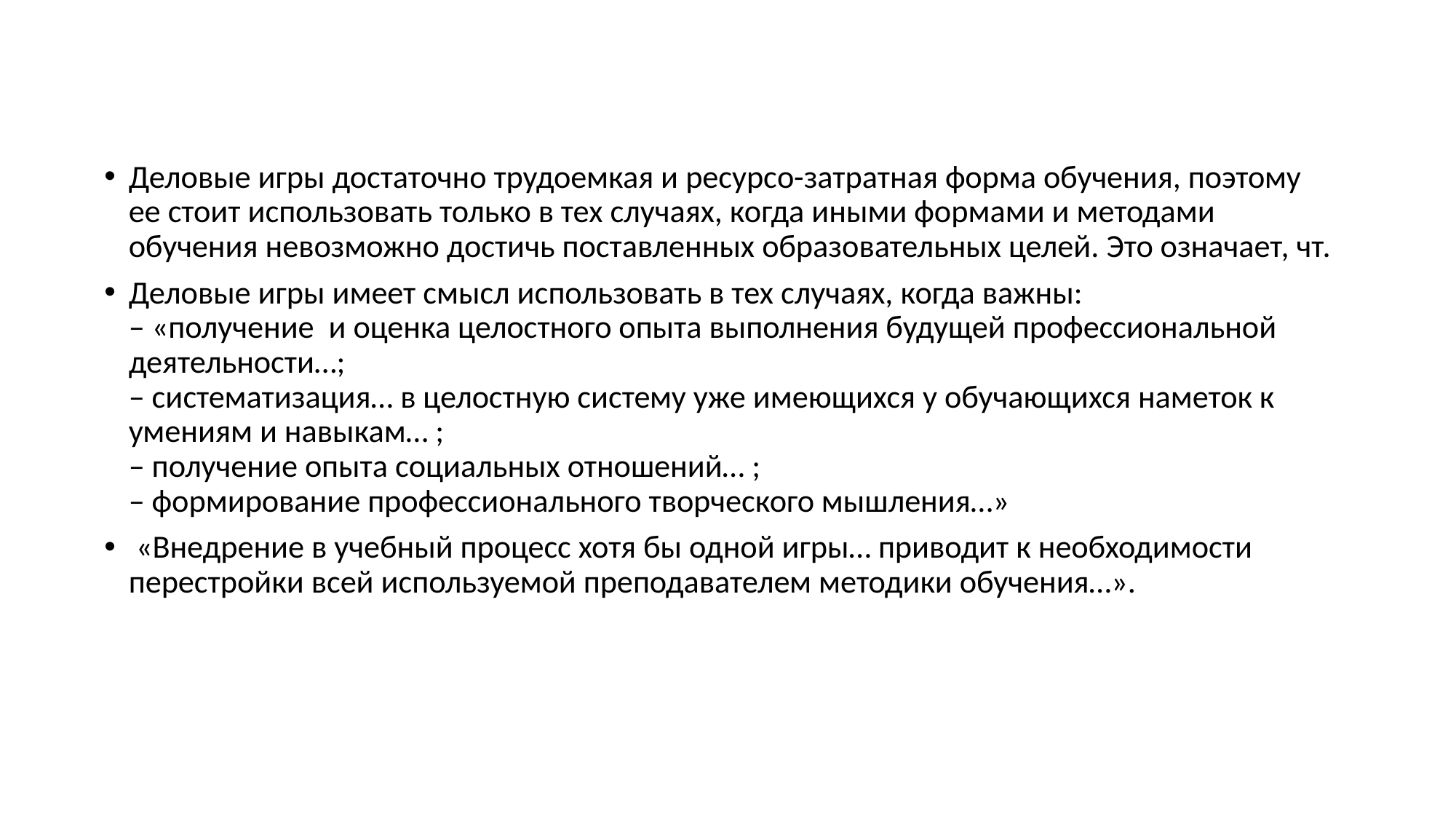

Деловые игры достаточно трудоемкая и ресурсо-затратная форма обучения, поэтому ее стоит использовать только в тех случаях, когда иными формами и методами обучения невозможно достичь поставленных образовательных целей. Это означает, чт.
Деловые игры имеет смысл использовать в тех случаях, когда важны:
– «получение  и оценка целостного опыта выполнения будущей профессиональной деятельности…;
– систематизация… в целостную систему уже имеющихся у обучающихся наметок к умениям и навыкам… ;
– получение опыта социальных отношений… ;
– формирование профессионального творческого мышления…»
 «Внедрение в учебный процесс хотя бы одной игры… приводит к необходимости перестройки всей используемой преподавателем методики обучения…».